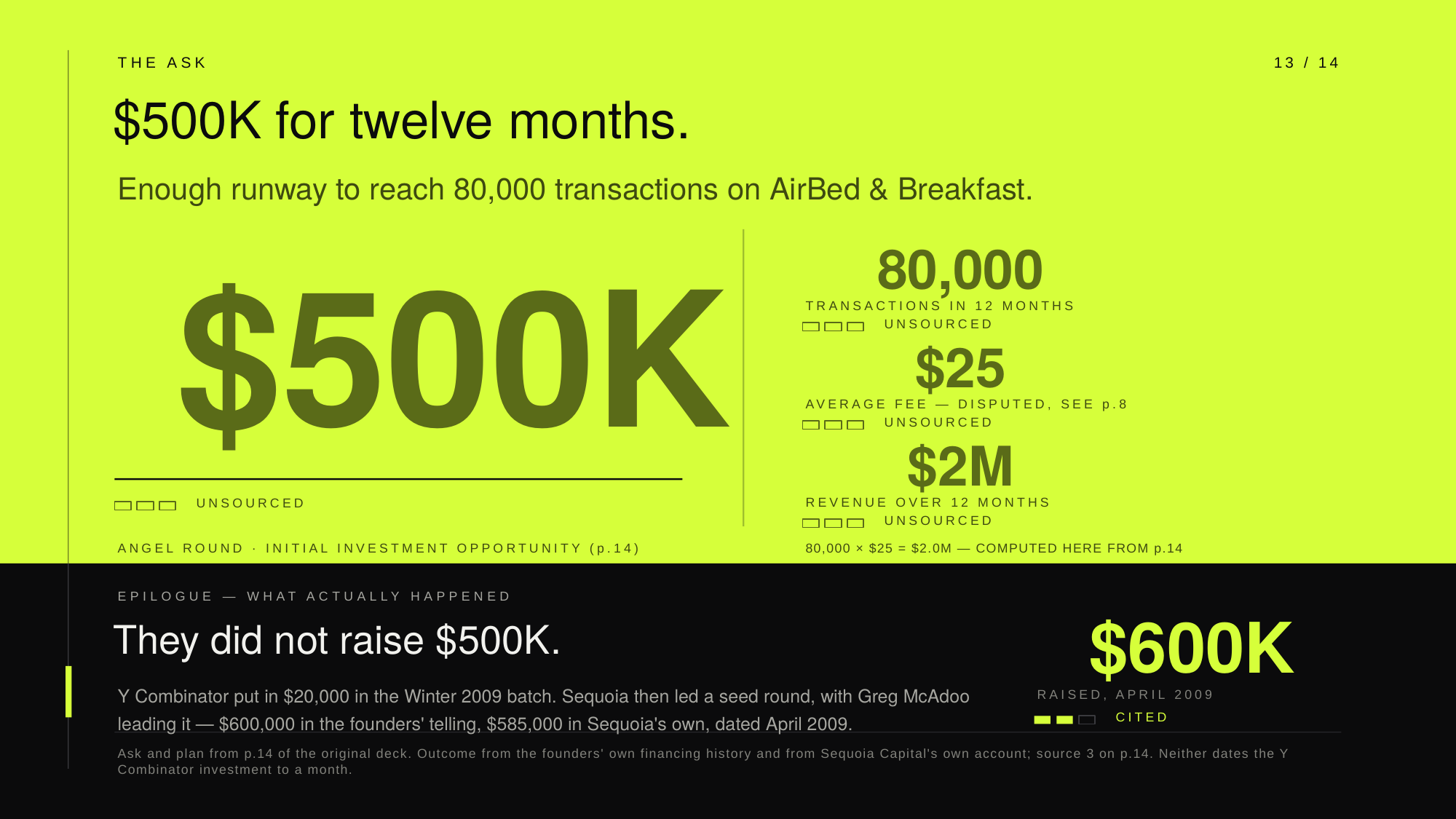

THE ASK
13 / 14
$500K for twelve months.
Enough runway to reach 80,000 transactions on AirBed & Breakfast.
$500K

80,000
TRANSACTIONS IN 12 MONTHS
UNSOURCED

$25
AVERAGE FEE — DISPUTED, SEE p.8
UNSOURCED

$2M

REVENUE OVER 12 MONTHS
UNSOURCED

UNSOURCED

ANGEL ROUND · INITIAL INVESTMENT OPPORTUNITY (p.14)
80,000 × $25 = $2.0M — COMPUTED HERE FROM p.14

EPILOGUE — WHAT ACTUALLY HAPPENED
$600K
They did not raise $500K.

Y Combinator put in $20,000 in the Winter 2009 batch. Sequoia then led a seed round, with Greg McAdoo leading it — $600,000 in the founders' telling, $585,000 in Sequoia's own, dated April 2009.
RAISED, APRIL 2009
CITED

Ask and plan from p.14 of the original deck. Outcome from the founders' own financing history and from Sequoia Capital's own account; source 3 on p.14. Neither dates the Y Combinator investment to a month.